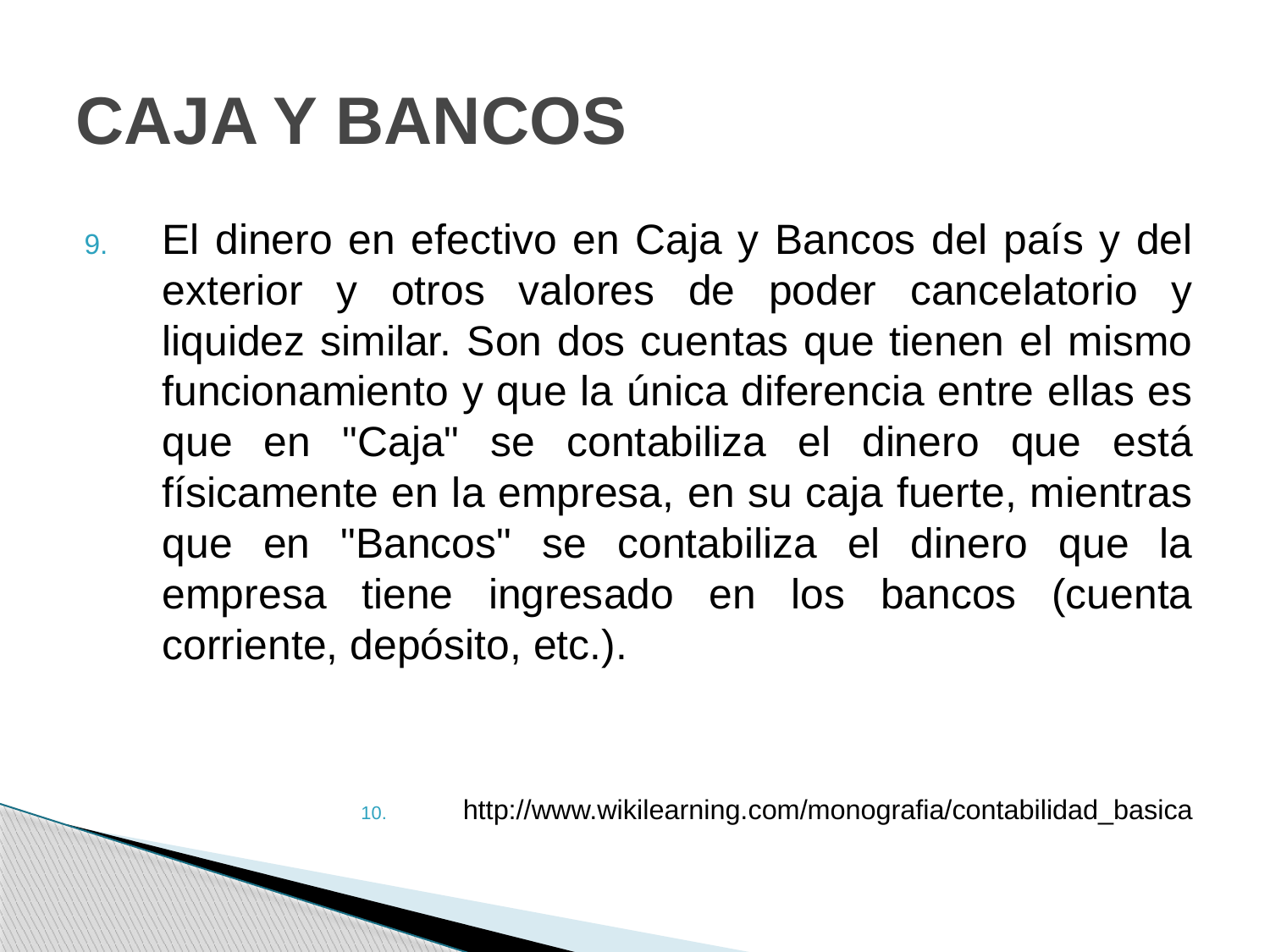

# CAJA Y BANCOS
El dinero en efectivo en Caja y Bancos del país y del exterior y otros valores de poder cancelatorio y liquidez similar. Son dos cuentas que tienen el mismo funcionamiento y que la única diferencia entre ellas es que en "Caja" se contabiliza el dinero que está físicamente en la empresa, en su caja fuerte, mientras que en "Bancos" se contabiliza el dinero que la empresa tiene ingresado en los bancos (cuenta corriente, depósito, etc.).

http://www.wikilearning.com/monografia/contabilidad_basica